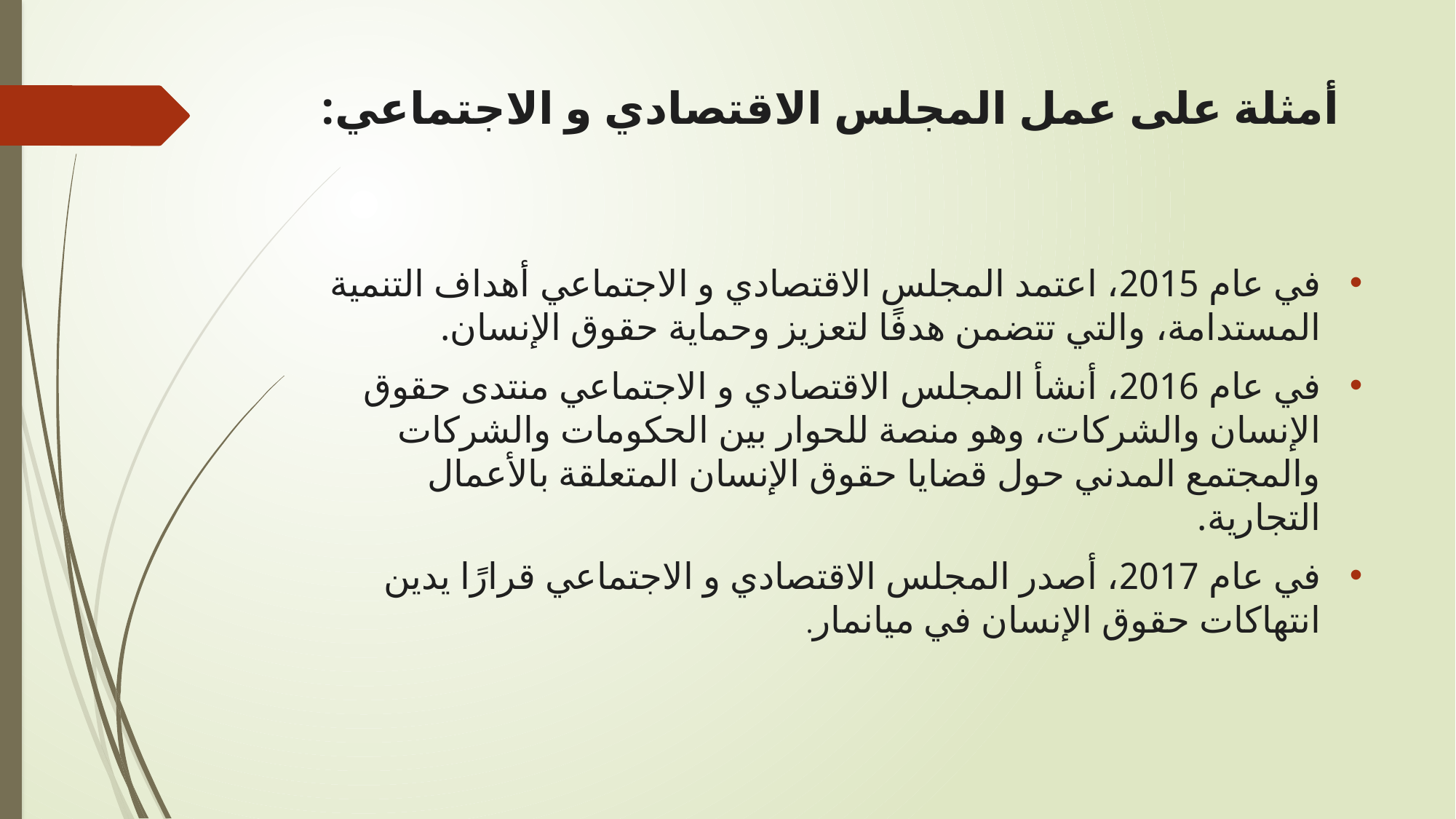

# أمثلة على عمل المجلس الاقتصادي و الاجتماعي:
في عام 2015، اعتمد المجلس الاقتصادي و الاجتماعي أهداف التنمية المستدامة، والتي تتضمن هدفًا لتعزيز وحماية حقوق الإنسان.
في عام 2016، أنشأ المجلس الاقتصادي و الاجتماعي منتدى حقوق الإنسان والشركات، وهو منصة للحوار بين الحكومات والشركات والمجتمع المدني حول قضايا حقوق الإنسان المتعلقة بالأعمال التجارية.
في عام 2017، أصدر المجلس الاقتصادي و الاجتماعي قرارًا يدين انتهاكات حقوق الإنسان في ميانمار.